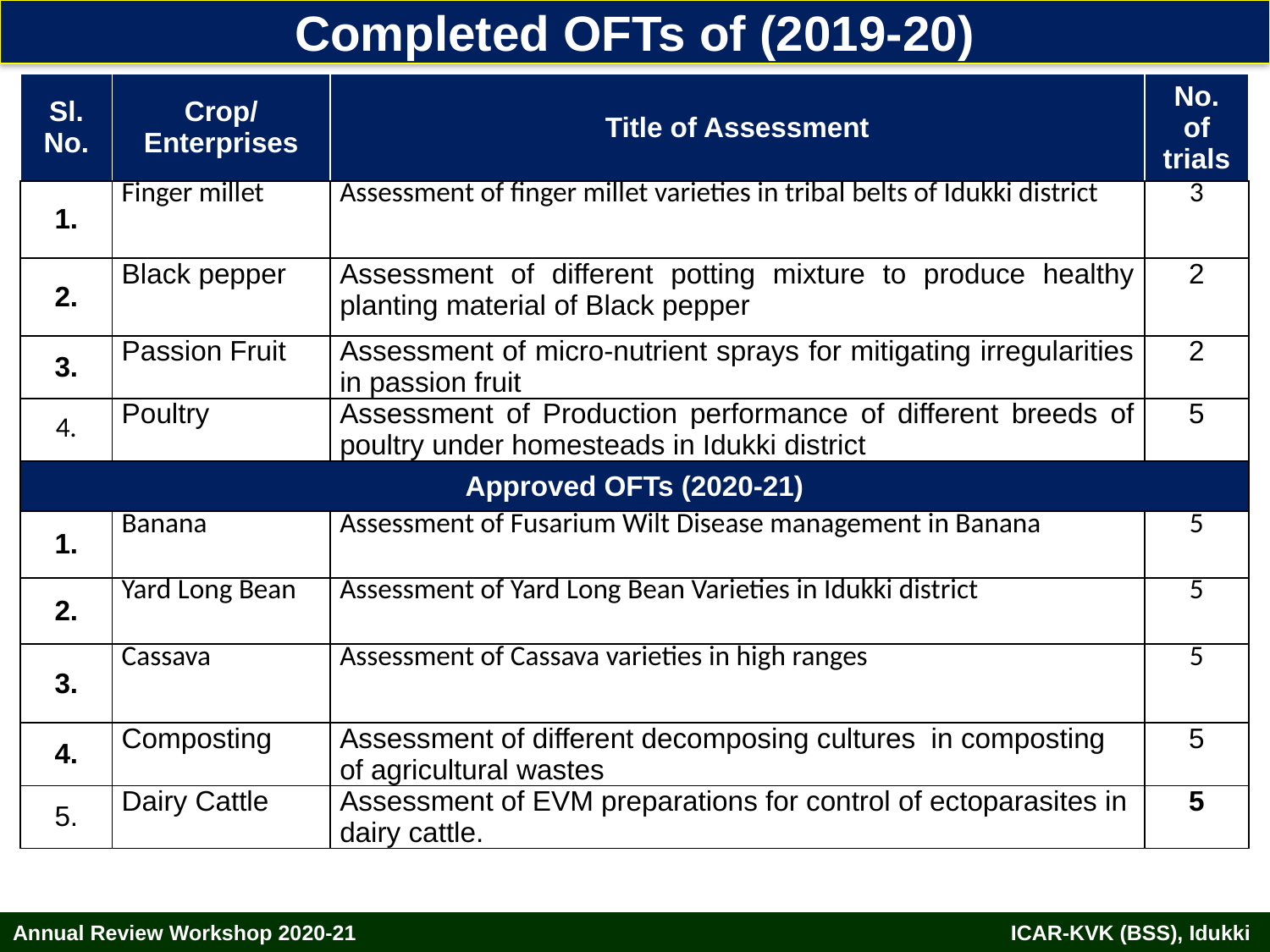

Completed OFTs of (2019-20)
| Sl. No. | Crop/ Enterprises | Title of Assessment | No. of trials |
| --- | --- | --- | --- |
| 1. | Finger millet | Assessment of finger millet varieties in tribal belts of Idukki district | 3 |
| 2. | Black pepper | Assessment of different potting mixture to produce healthy planting material of Black pepper | 2 |
| 3. | Passion Fruit | Assessment of micro-nutrient sprays for mitigating irregularities in passion fruit | 2 |
| 4. | Poultry | Assessment of Production performance of different breeds of poultry under homesteads in Idukki district | 5 |
| Approved OFTs (2020-21) |  |  |  |
| 1. | Banana | Assessment of Fusarium Wilt Disease management in Banana | 5 |
| 2. | Yard Long Bean | Assessment of Yard Long Bean Varieties in Idukki district | 5 |
| 3. | Cassava | Assessment of Cassava varieties in high ranges | 5 |
| 4. | Composting | Assessment of different decomposing cultures in composting of agricultural wastes | 5 |
| 5. | Dairy Cattle | Assessment of EVM preparations for control of ectoparasites in dairy cattle. | 5 |
Annual Review Workshop 2020-21		                                                                                   ICAR-KVK (BSS), Idukki